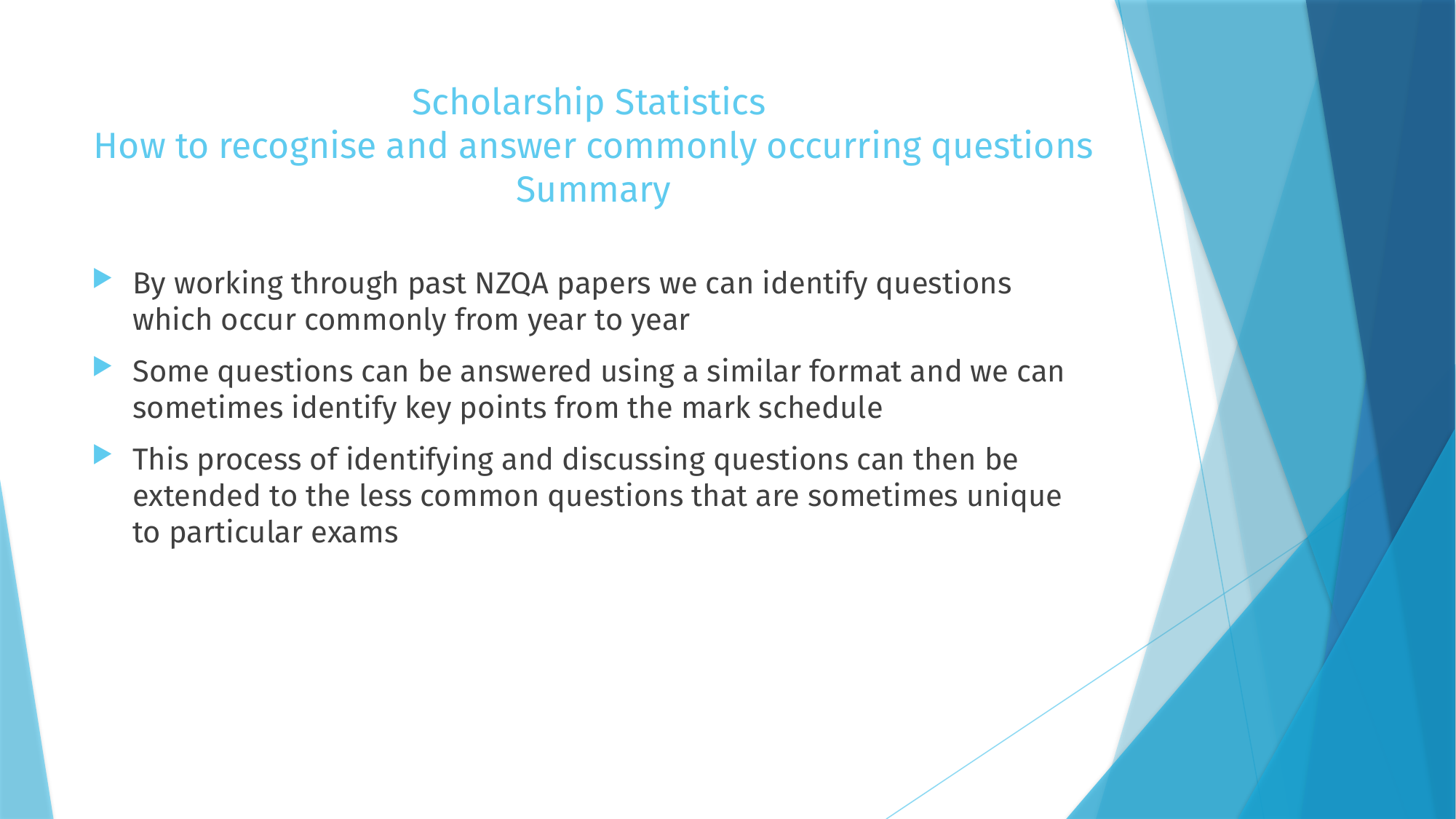

# Scholarship Statistics How to recognise and answer commonly occurring questions Summary
By working through past NZQA papers we can identify questions which occur commonly from year to year
Some questions can be answered using a similar format and we can sometimes identify key points from the mark schedule
This process of identifying and discussing questions can then be extended to the less common questions that are sometimes unique to particular exams